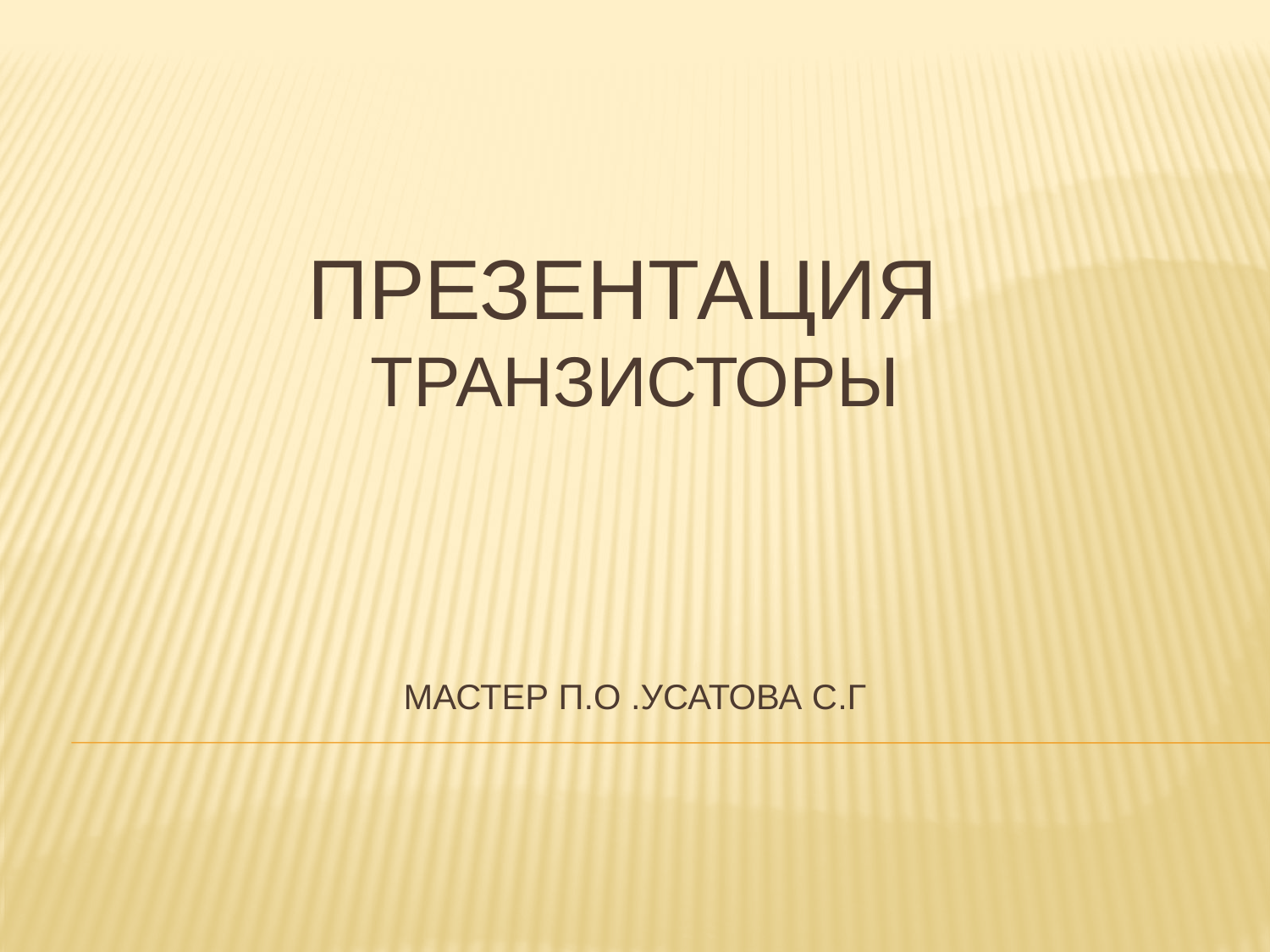

# Презентация Транзисторы Мастер п.о .усатова с.Г